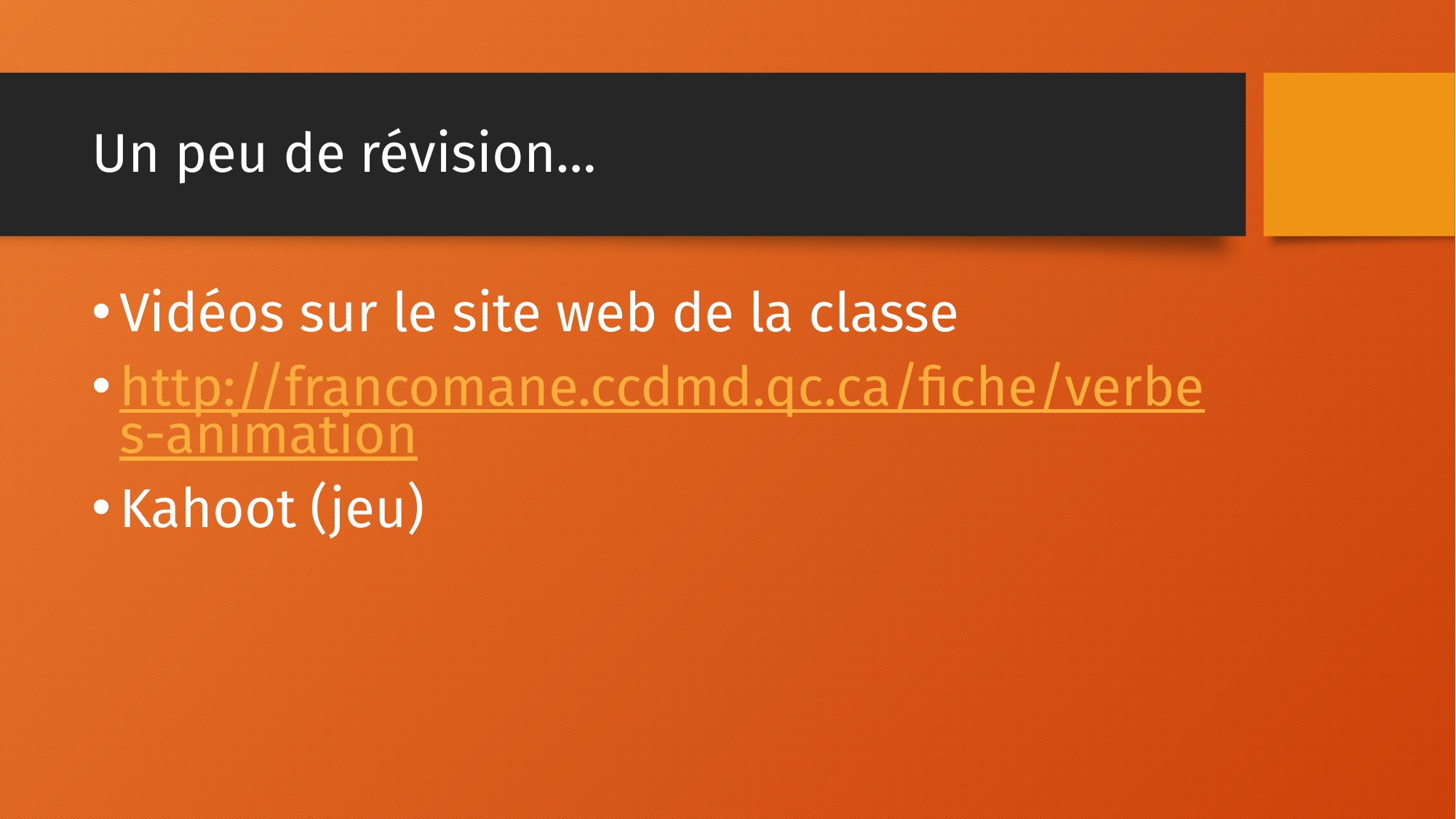

# Un peu de révision…
Vidéos sur le site web de la classe
http://francomane.ccdmd.qc.ca/fiche/verbes-animation
Kahoot (jeu)